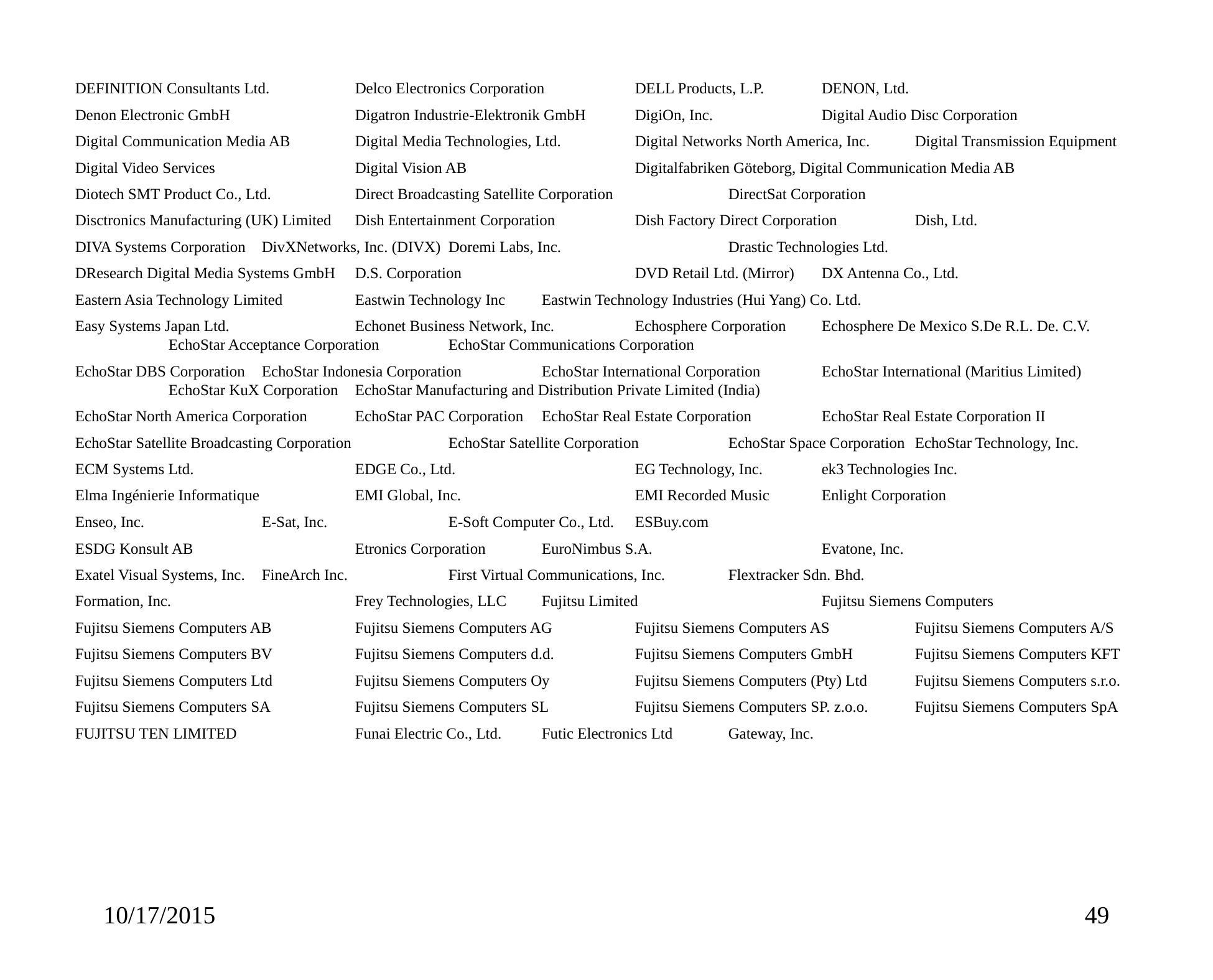

DEFINITION Consultants Ltd. 	Delco Electronics Corporation 	DELL Products, L.P. 	DENON, Ltd.
Denon Electronic GmbH 		Digatron Industrie-Elektronik GmbH 	DigiOn, Inc. 		Digital Audio Disc Corporation
Digital Communication Media AB 	Digital Media Technologies, Ltd. 	Digital Networks North America, Inc. 	Digital Transmission Equipment
Digital Video Services 		Digital Vision AB 		Digitalfabriken Göteborg, Digital Communication Media AB
Diotech SMT Product Co., Ltd. 	Direct Broadcasting Satellite Corporation 		DirectSat Corporation
Disctronics Manufacturing (UK) Limited 	Dish Entertainment Corporation 	Dish Factory Direct Corporation 	Dish, Ltd.
DIVA Systems Corporation 	DivXNetworks, Inc. (DIVX) 	Doremi Labs, Inc. 		Drastic Technologies Ltd.
DResearch Digital Media Systems GmbH 	D.S. Corporation 		DVD Retail Ltd. (Mirror) 	DX Antenna Co., Ltd.
Eastern Asia Technology Limited 	Eastwin Technology Inc 	Eastwin Technology Industries (Hui Yang) Co. Ltd.
Easy Systems Japan Ltd. 		Echonet Business Network, Inc. 	Echosphere Corporation 	Echosphere De Mexico S.De R.L. De. C.V. 			EchoStar Acceptance Corporation 	EchoStar Communications Corporation
EchoStar DBS Corporation 	EchoStar Indonesia Corporation 	EchoStar International Corporation 	EchoStar International (Maritius Limited) 			EchoStar KuX Corporation 	EchoStar Manufacturing and Distribution Private Limited (India)
EchoStar North America Corporation 	EchoStar PAC Corporation 	EchoStar Real Estate Corporation 	EchoStar Real Estate Corporation II
EchoStar Satellite Broadcasting Corporation 	EchoStar Satellite Corporation 	EchoStar Space Corporation 	EchoStar Technology, Inc.
ECM Systems Ltd. 		EDGE Co., Ltd. 		EG Technology, Inc. 	ek3 Technologies Inc.
Elma Ingénierie Informatique 	EMI Global, Inc. 		EMI Recorded Music 	Enlight Corporation
Enseo, Inc. 		E-Sat, Inc. 		E-Soft Computer Co., Ltd. 	ESBuy.com
ESDG Konsult AB 		Etronics Corporation 	EuroNimbus S.A. 		Evatone, Inc.
Exatel Visual Systems, Inc. 	FineArch Inc. 		First Virtual Communications, Inc. 	Flextracker Sdn. Bhd.
Formation, Inc. 		Frey Technologies, LLC 	Fujitsu Limited 		Fujitsu Siemens Computers
Fujitsu Siemens Computers AB 	Fujitsu Siemens Computers AG 	Fujitsu Siemens Computers AS 	Fujitsu Siemens Computers A/S
Fujitsu Siemens Computers BV 	Fujitsu Siemens Computers d.d. 	Fujitsu Siemens Computers GmbH 	Fujitsu Siemens Computers KFT
Fujitsu Siemens Computers Ltd 	Fujitsu Siemens Computers Oy 	Fujitsu Siemens Computers (Pty) Ltd 	Fujitsu Siemens Computers s.r.o.
Fujitsu Siemens Computers SA 	Fujitsu Siemens Computers SL 	Fujitsu Siemens Computers SP. z.o.o. 	Fujitsu Siemens Computers SpA
FUJITSU TEN LIMITED 		Funai Electric Co., Ltd. 	Futic Electronics Ltd 	Gateway, Inc.
10/17/2015
49